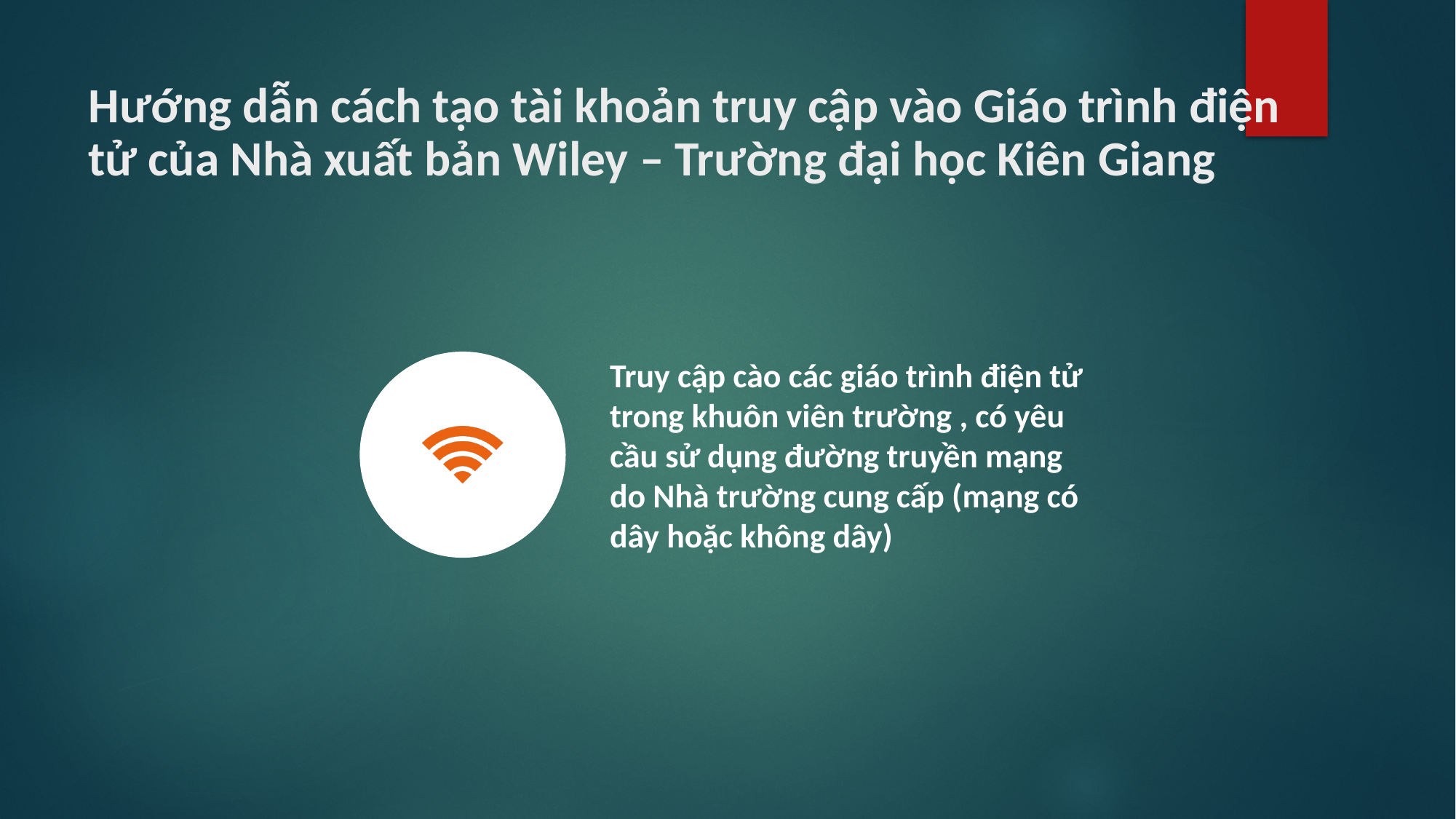

# Hướng dẫn cách tạo tài khoản truy cập vào Giáo trình điện tử của Nhà xuất bản Wiley – Trường đại học Kiên Giang
Truy cập cào các giáo trình điện tử trong khuôn viên trường , có yêu cầu sử dụng đường truyền mạng do Nhà trường cung cấp (mạng có dây hoặc không dây)